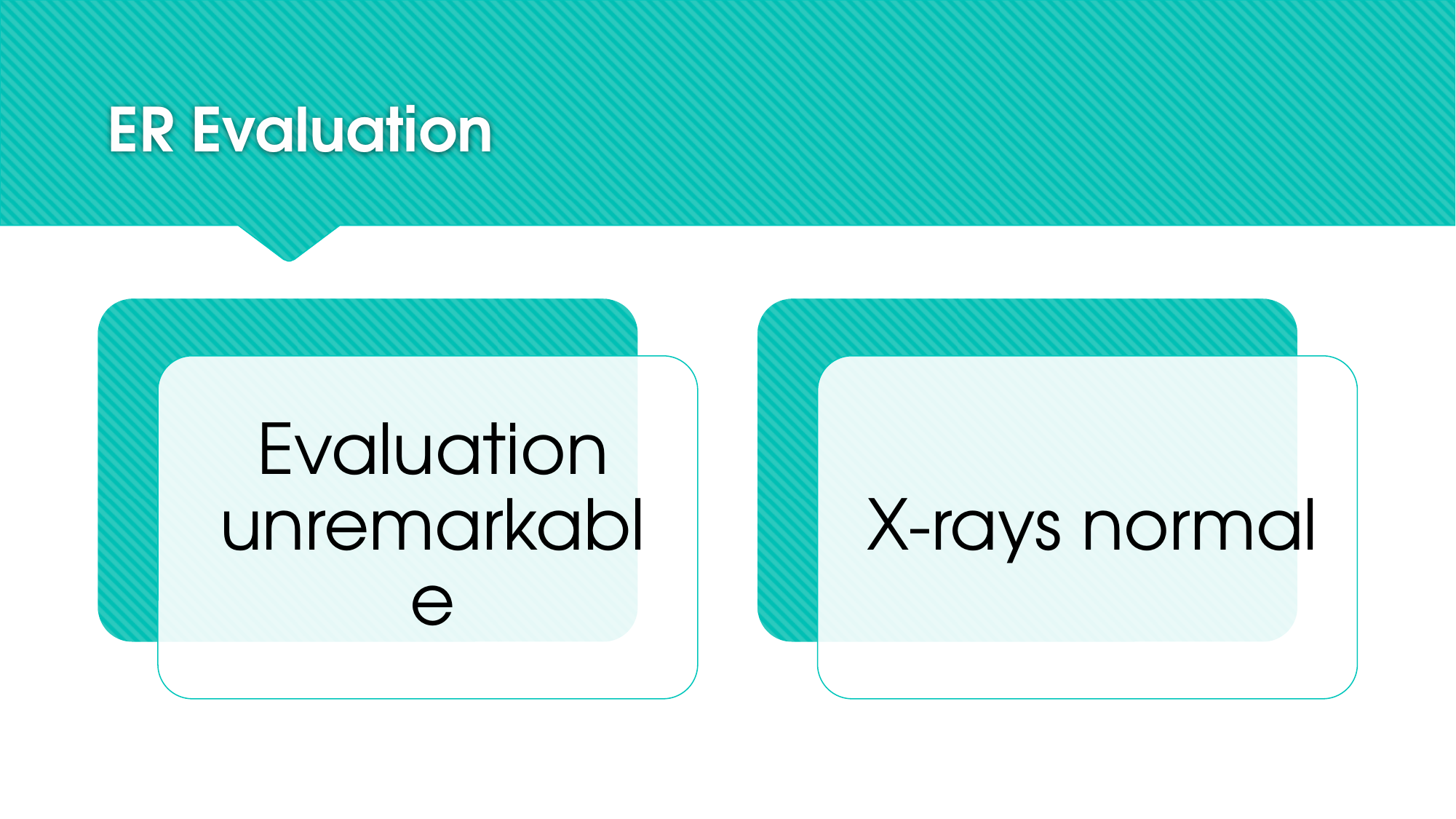

# ER Evaluation
Evaluation unremarkable
X-rays normal